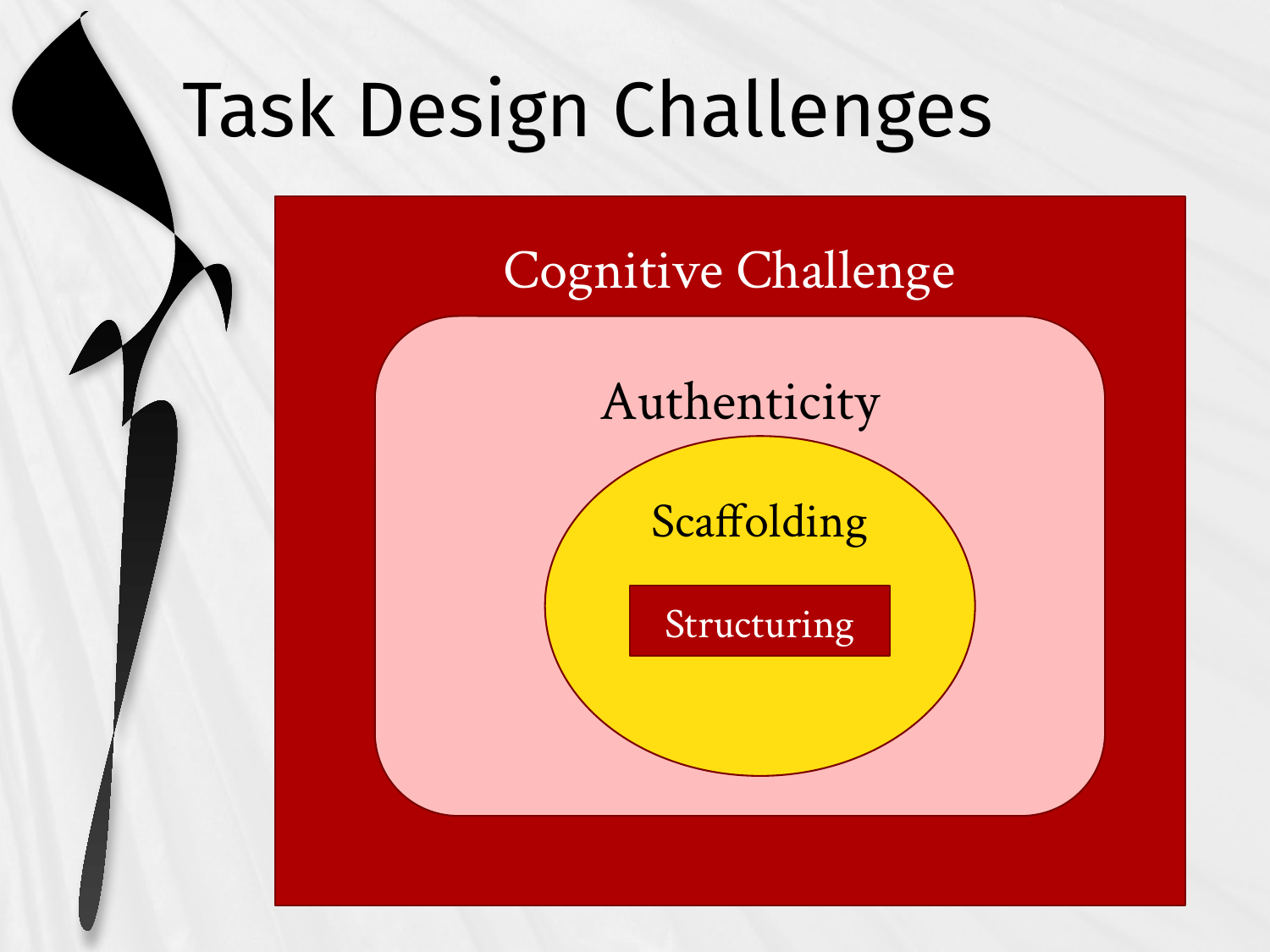

# Task Design Challenges
Cognitive Challenge

Authenticity

Scaffolding

Structuring